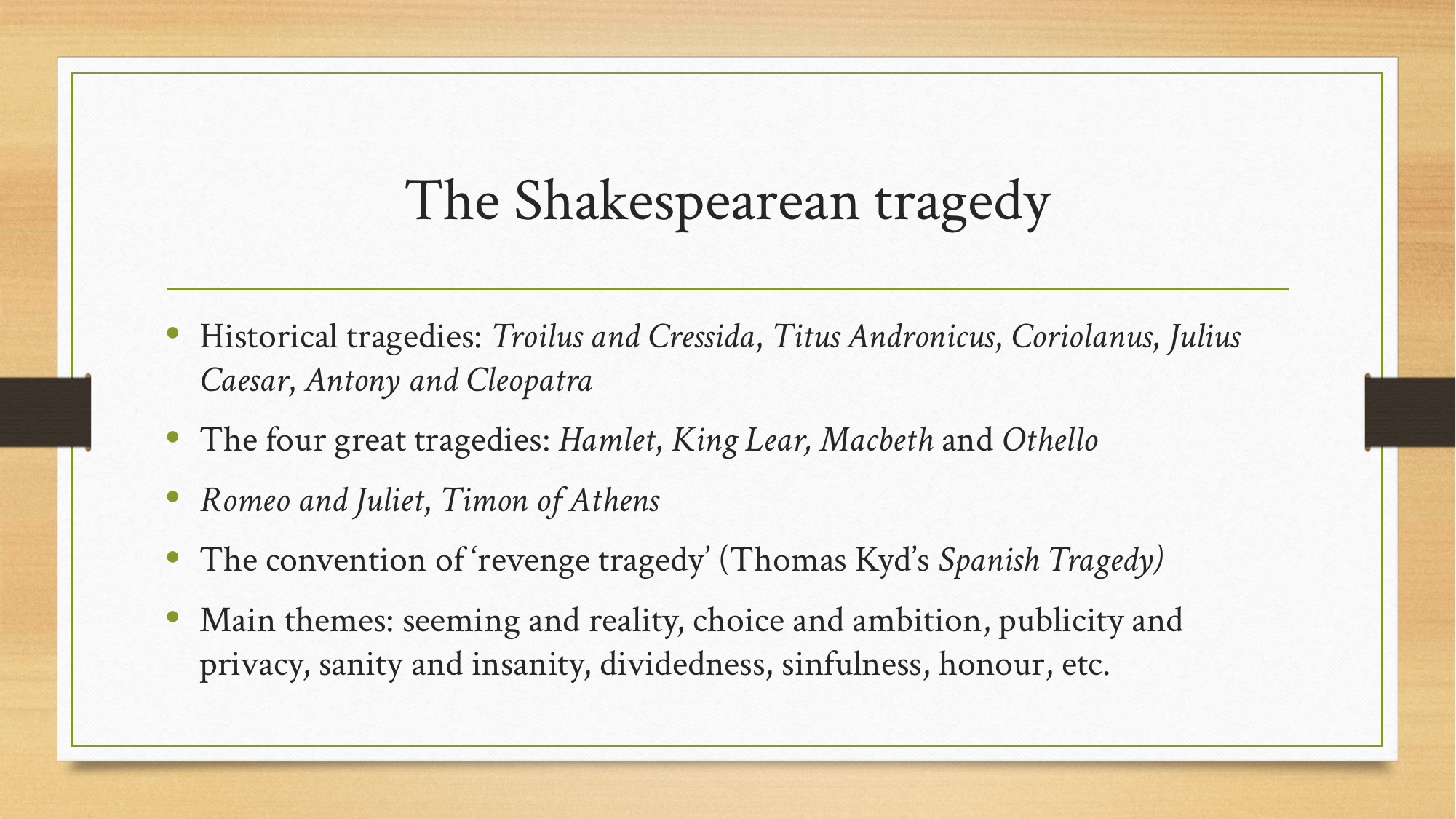

# The Shakespearean tragedy
Historical tragedies: Troilus and Cressida, Titus Andronicus, Coriolanus, Julius Caesar, Antony and Cleopatra
The four great tragedies: Hamlet, King Lear, Macbeth and Othello
Romeo and Juliet, Timon of Athens
The convention of ‘revenge tragedy’ (Thomas Kyd’s Spanish Tragedy)
Main themes: seeming and reality, choice and ambition, publicity and privacy, sanity and insanity, dividedness, sinfulness, honour, etc.